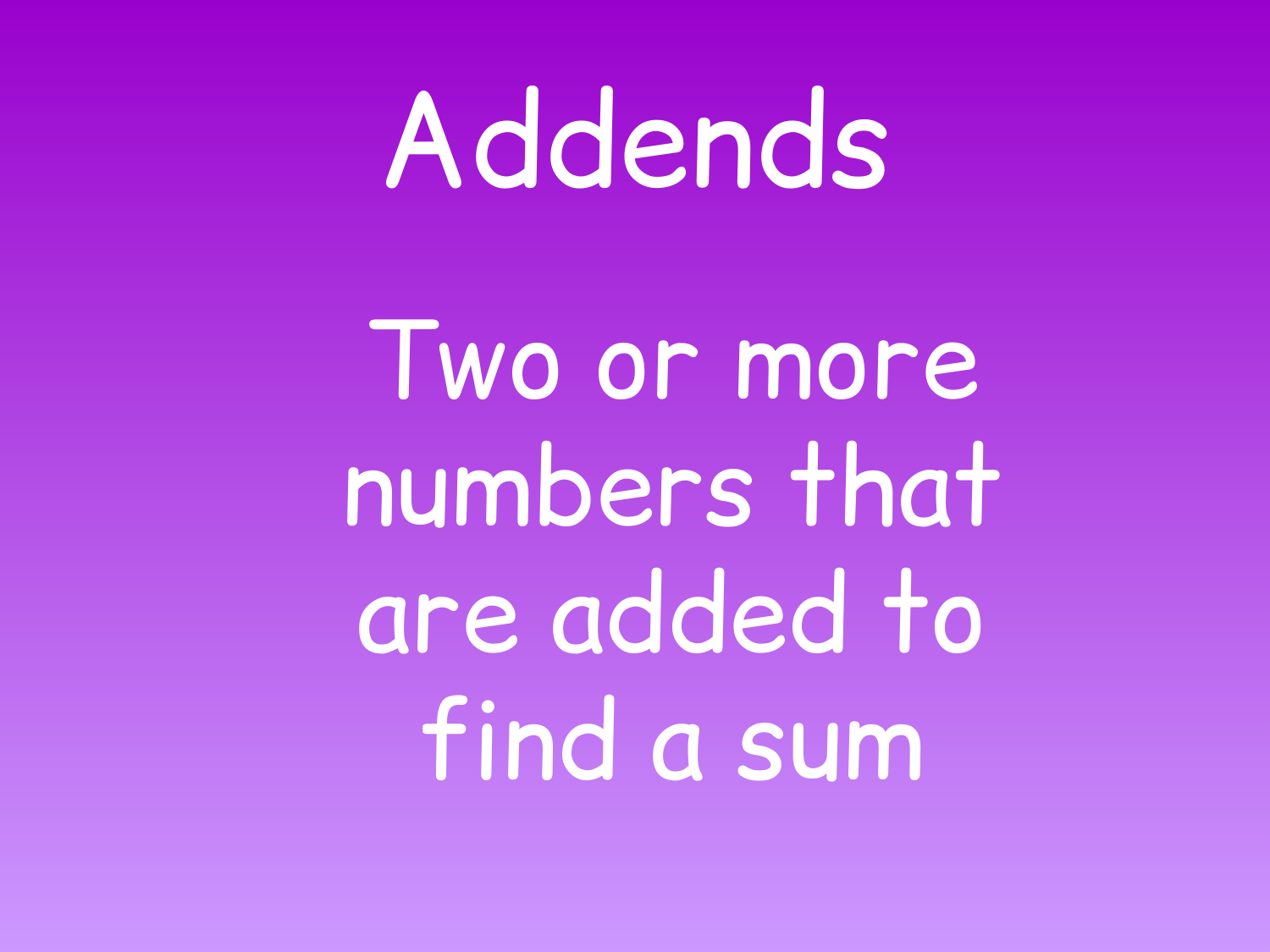

Addends
Two or more numbers that are added to find a sum